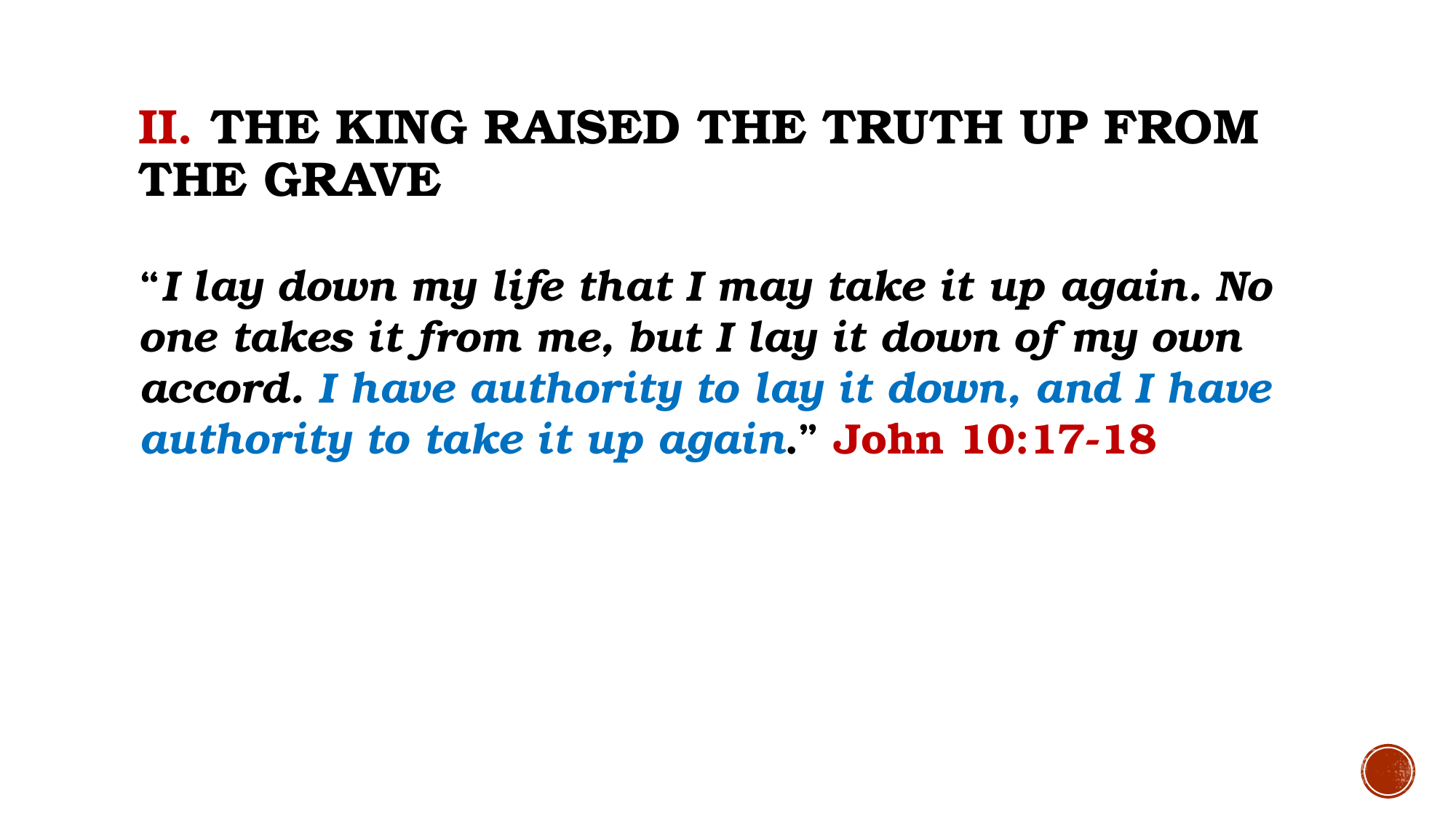

# II. The King raised the truth up from the grave
“I lay down my life that I may take it up again. No one takes it from me, but I lay it down of my own accord. I have authority to lay it down, and I have authority to take it up again.” John 10:17-18